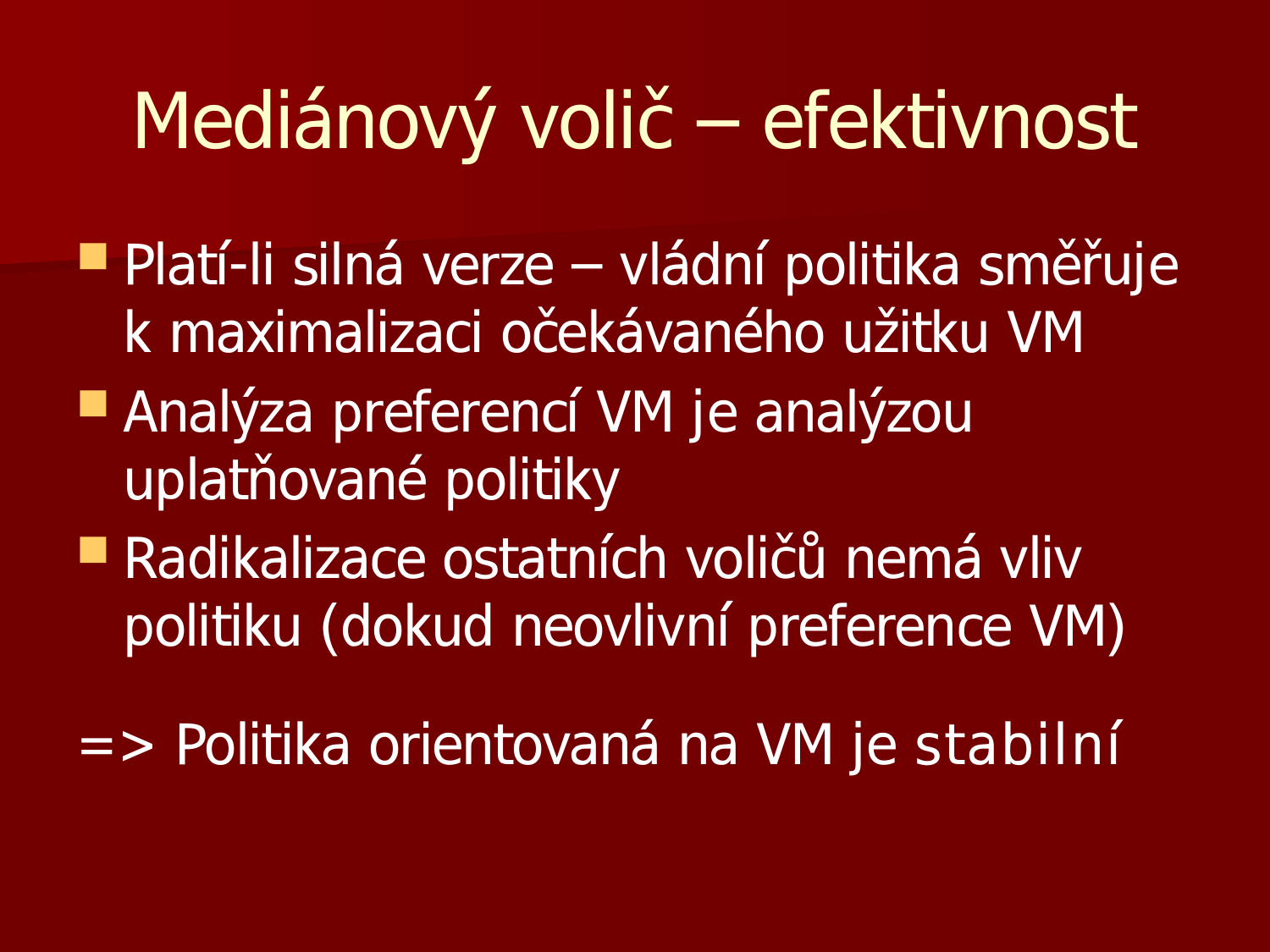

# Mediánový volič – efektivnost
Platí-li silná verze – vládní politika směřuje k maximalizaci očekávaného užitku VM
Analýza preferencí VM je analýzou uplatňované politiky
Radikalizace ostatních voličů nemá vliv politiku (dokud neovlivní preference VM)

=> Politika orientovaná na VM je stabilní